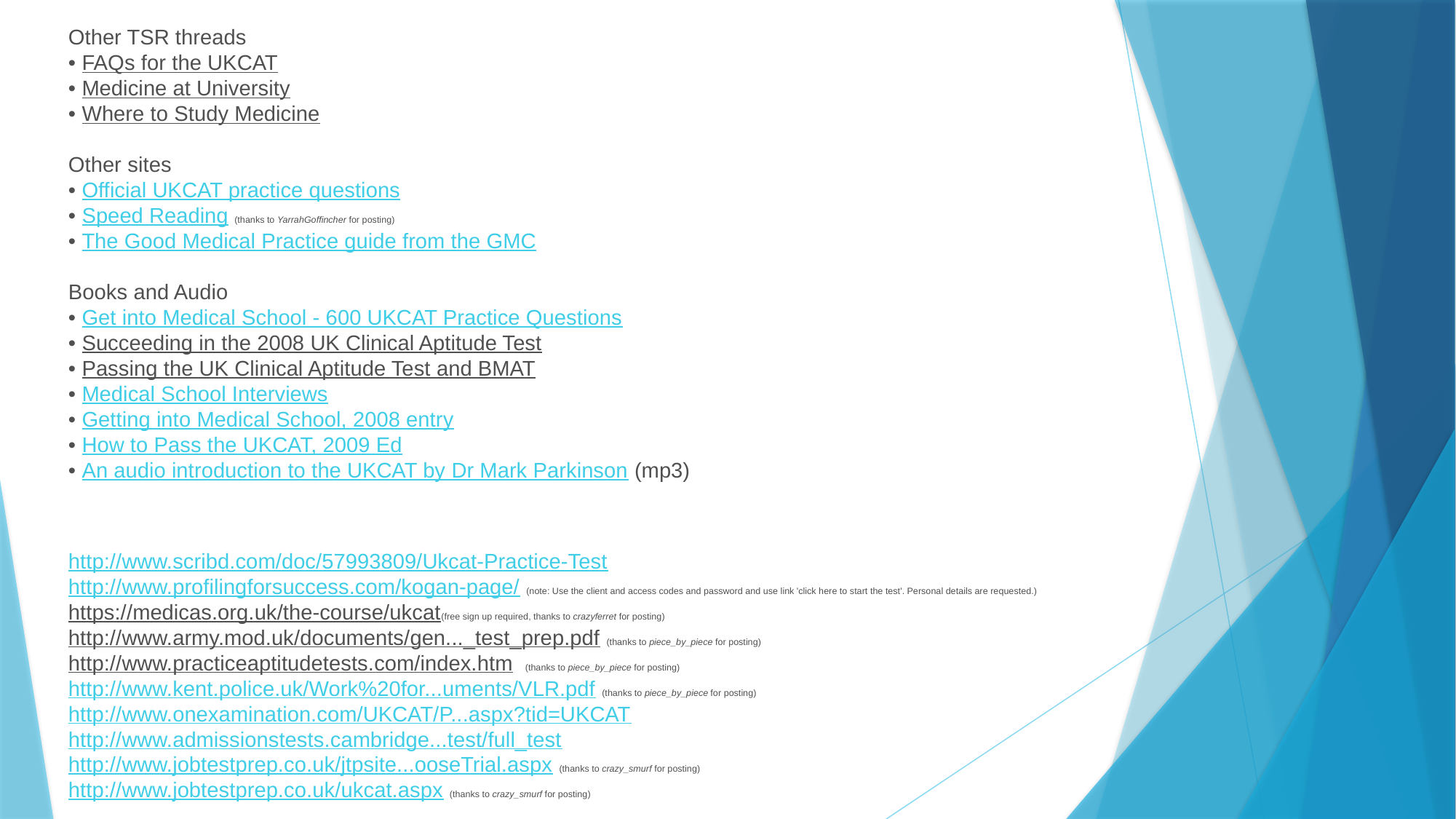

Other TSR threads
• FAQs for the UKCAT
• Medicine at University
• Where to Study Medicine
Other sites
• Official UKCAT practice questions
• Speed Reading (thanks to YarrahGoffincher for posting)
• The Good Medical Practice guide from the GMC
Books and Audio
• Get into Medical School - 600 UKCAT Practice Questions
• Succeeding in the 2008 UK Clinical Aptitude Test
• Passing the UK Clinical Aptitude Test and BMAT
• Medical School Interviews
• Getting into Medical School, 2008 entry
• How to Pass the UKCAT, 2009 Ed
• An audio introduction to the UKCAT by Dr Mark Parkinson (mp3)

http://www.scribd.com/doc/57993809/Ukcat-Practice-Test
http://www.profilingforsuccess.com/kogan-page/ (note: Use the client and access codes and password and use link 'click here to start the test'. Personal details are requested.)
https://medicas.org.uk/the-course/ukcat(free sign up required, thanks to crazyferret for posting)
http://www.army.mod.uk/documents/gen..._test_prep.pdf (thanks to piece_by_piece for posting) 
http://www.practiceaptitudetests.com/index.htm  (thanks to piece_by_piece for posting) 
http://www.kent.police.uk/Work%20for...uments/VLR.pdf (thanks to piece_by_piece for posting)
http://www.onexamination.com/UKCAT/P...aspx?tid=UKCAT
http://www.admissionstests.cambridge...test/full_test
http://www.jobtestprep.co.uk/jtpsite...ooseTrial.aspx (thanks to crazy_smurf for posting) 
http://www.jobtestprep.co.uk/ukcat.aspx (thanks to crazy_smurf for posting)